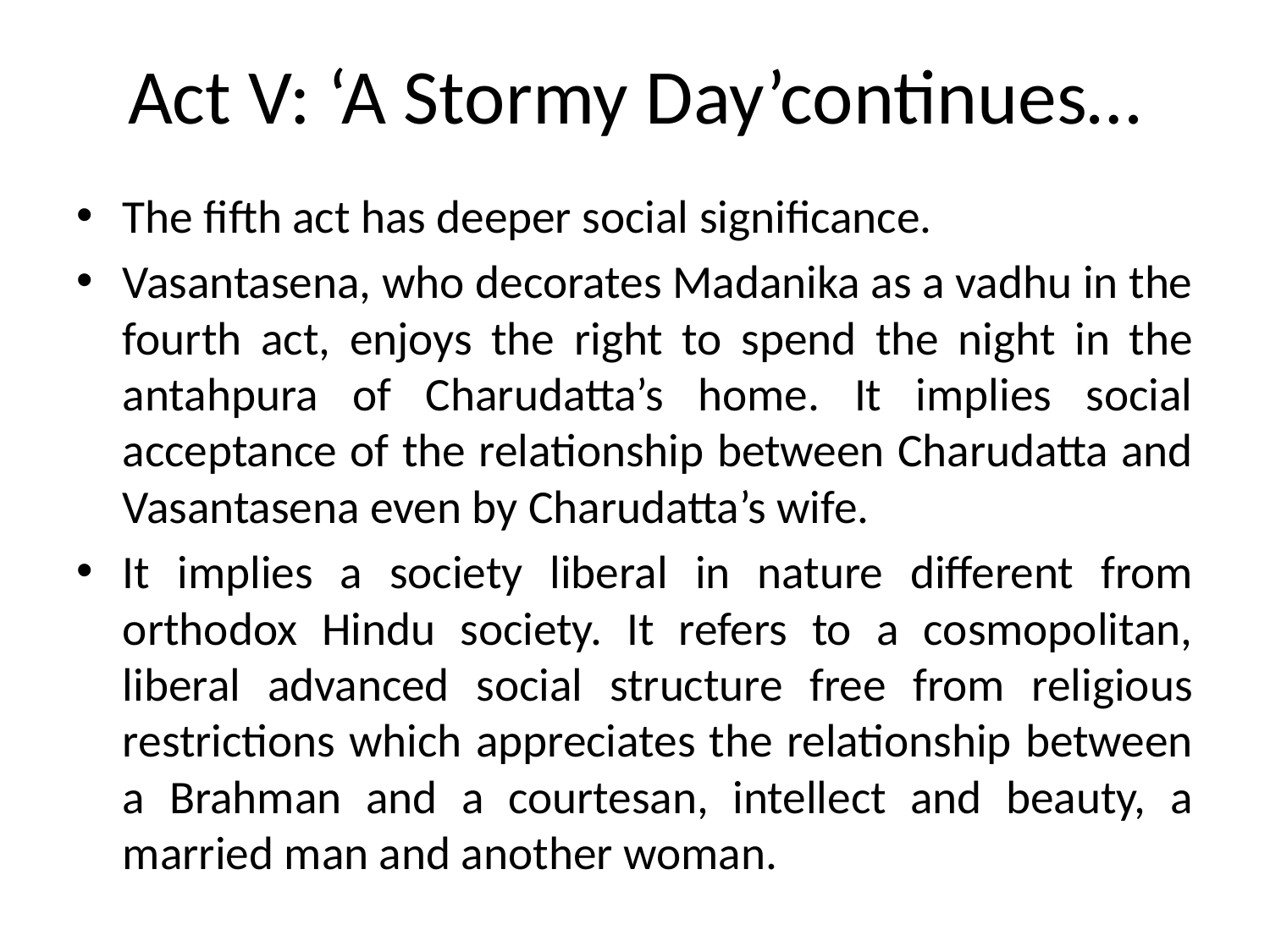

# Act V: ‘A Stormy Day’continues…
The fifth act has deeper social significance.
Vasantasena, who decorates Madanika as a vadhu in the fourth act, enjoys the right to spend the night in the antahpura of Charudatta’s home. It implies social acceptance of the relationship between Charudatta and Vasantasena even by Charudatta’s wife.
It implies a society liberal in nature different from orthodox Hindu society. It refers to a cosmopolitan, liberal advanced social structure free from religious restrictions which appreciates the relationship between a Brahman and a courtesan, intellect and beauty, a married man and another woman.